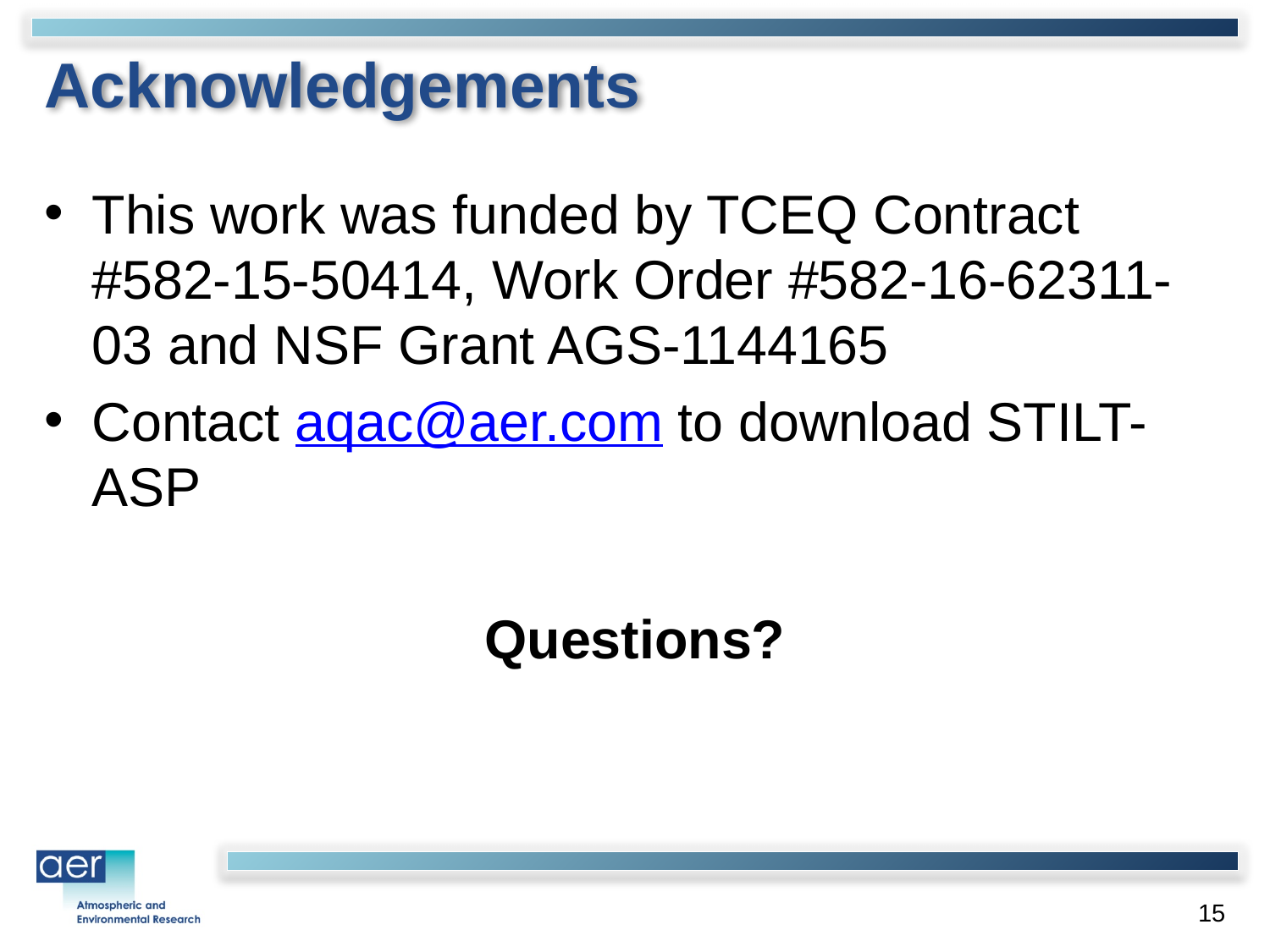

# Acknowledgements
This work was funded by TCEQ Contract #582-15-50414, Work Order #582-16-62311-03 and NSF Grant AGS-1144165
Contact aqac@aer.com to download STILT-ASP

Questions?
15